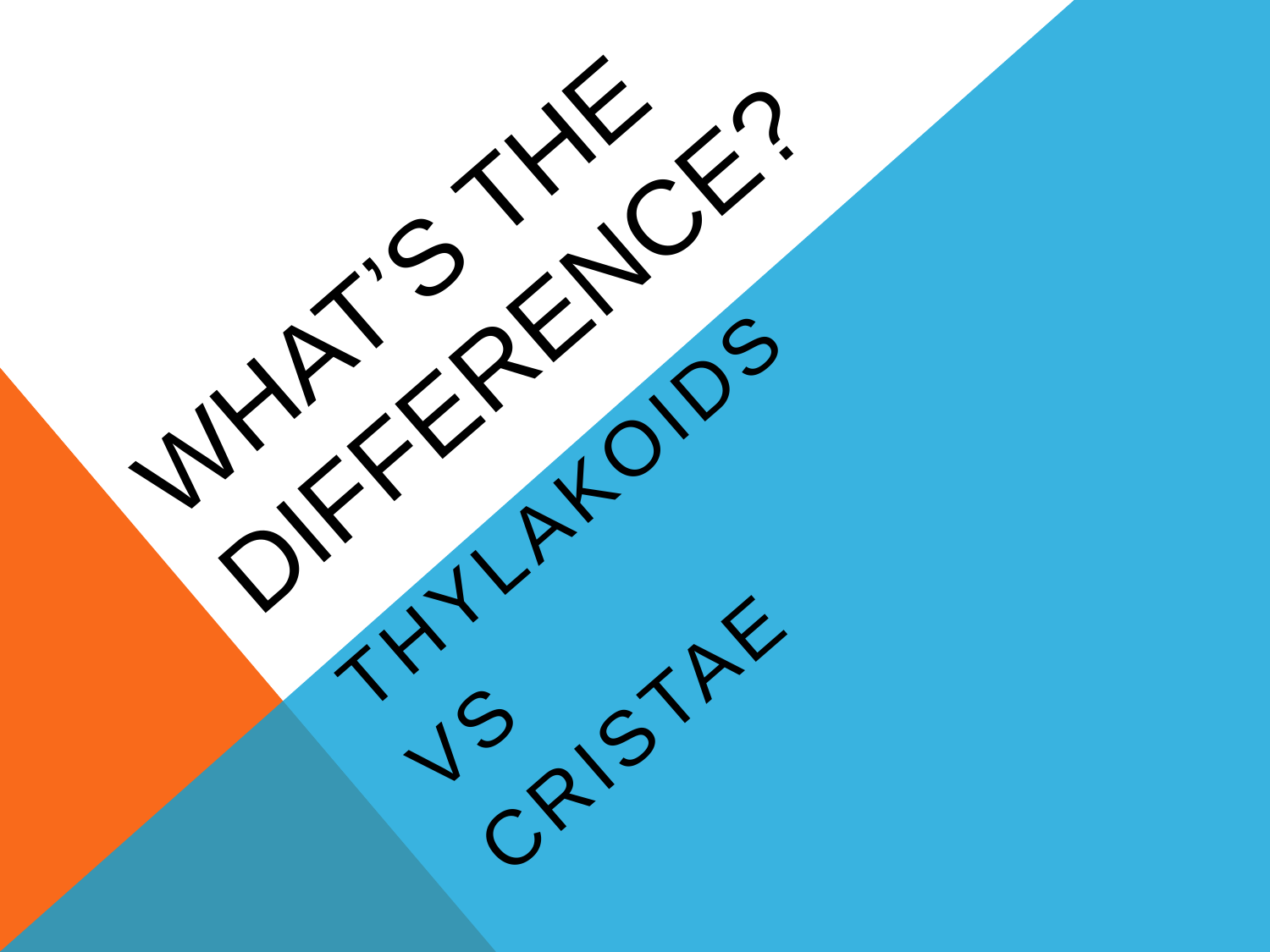

# WHAT’s THE DIFFERENCE?
thylakoids
VS
cristae